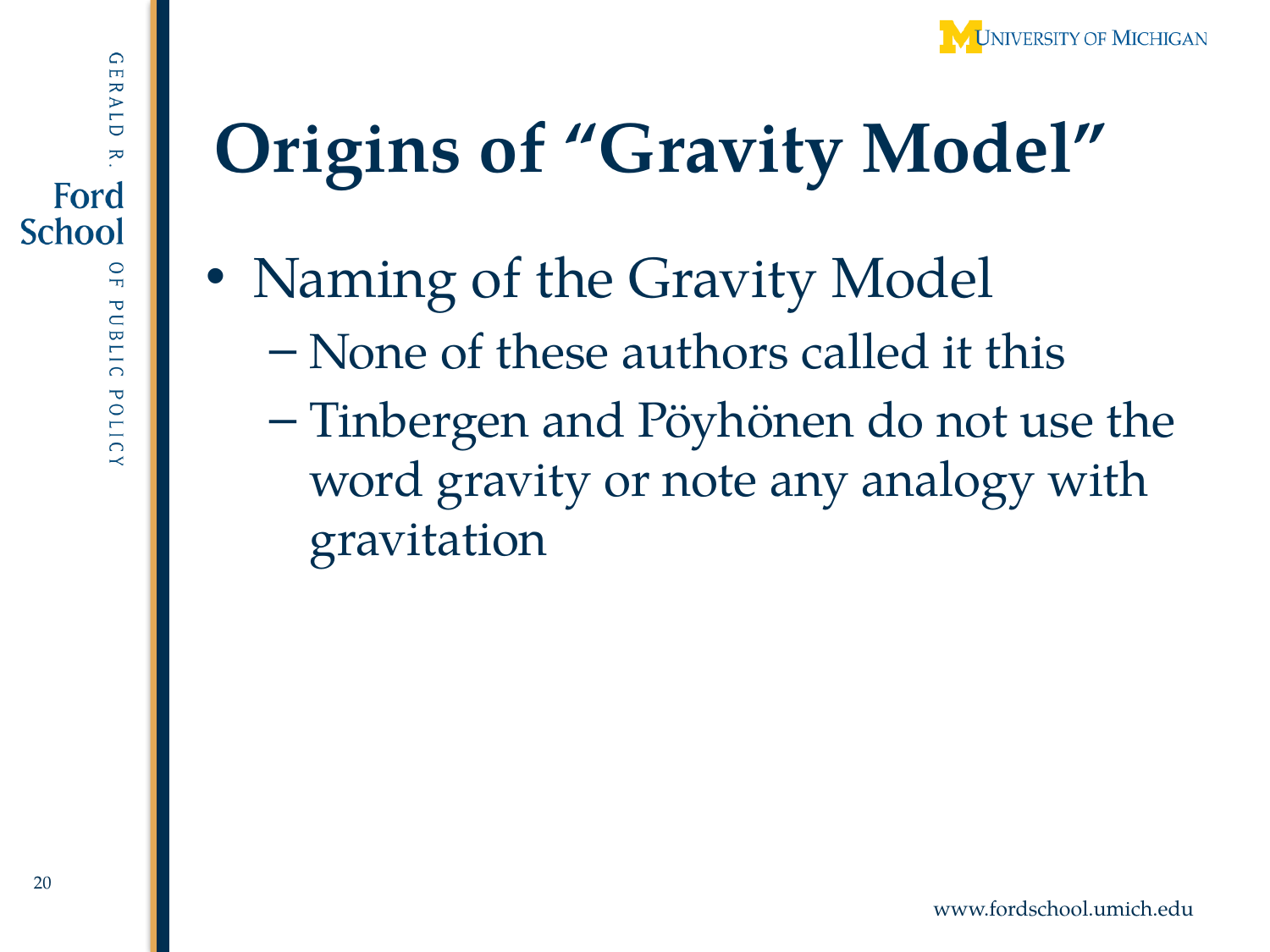

# Origins of “Gravity Model”
Naming of the Gravity Model
None of these authors called it this
Tinbergen and Pöyhönen do not use the word gravity or note any analogy with gravitation

20